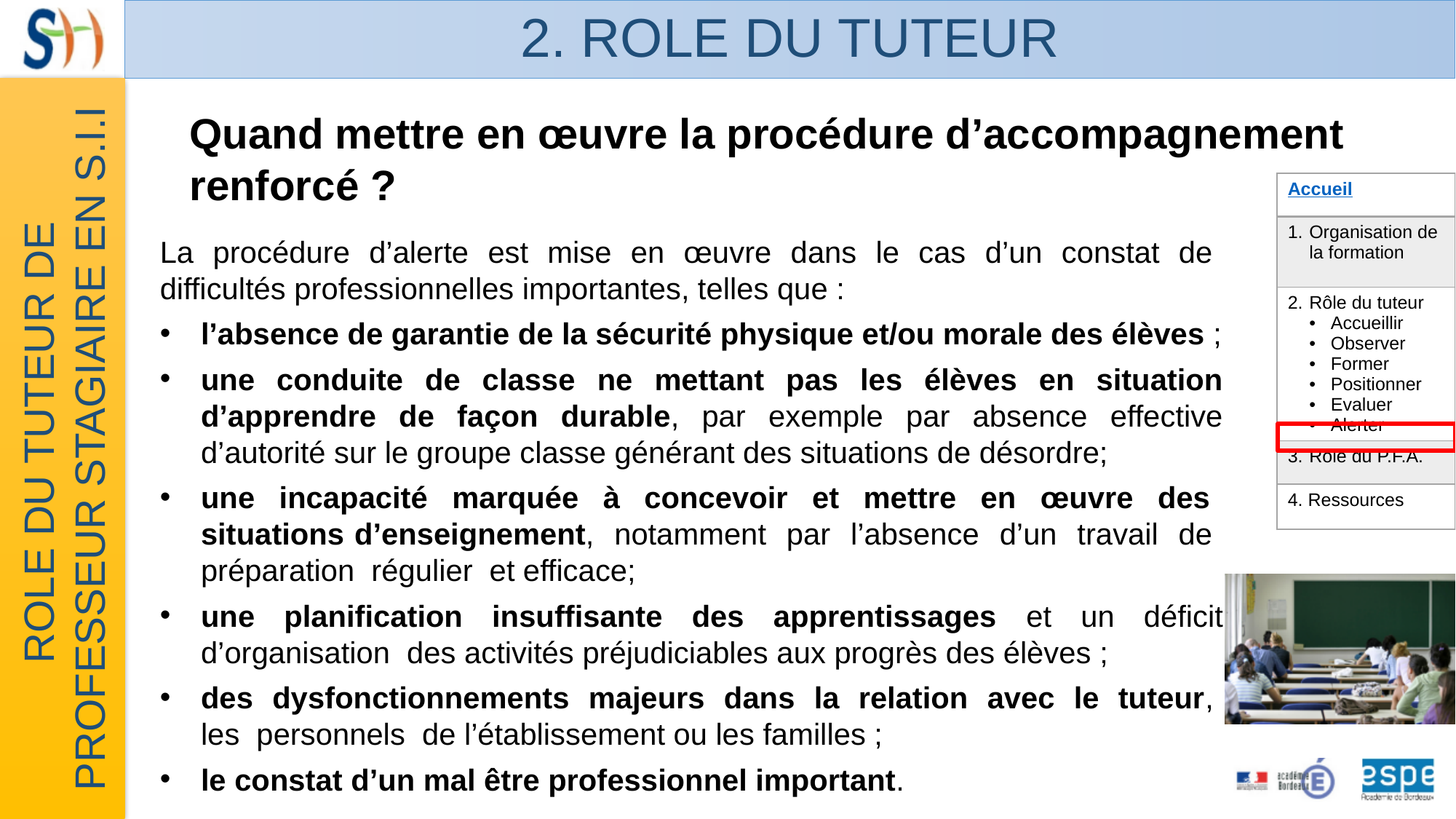

# 2. ROLE DU TUTEUR
Quand mettre en œuvre la procédure d’accompagnement renforcé ?
La  procédure  d’alerte  est  mise  en  œuvre  dans  le  cas  d’un  constat  de  difficultés professionnelles importantes, telles que :
l’absence de garantie de la sécurité physique et/ou morale des élèves ;
une conduite de classe ne mettant pas les élèves en situation d’apprendre de façon durable, par exemple par absence effective d’autorité sur le groupe classe générant des situations de désordre;
une  incapacité  marquée  à  concevoir  et  mettre  en  œuvre  des  situations d’enseignement,  notamment  par  l’absence  d’un  travail  de  préparation  régulier  et efficace;
une  planification  insuffisante  des  apprentissages  et  un  déficit d’organisation  des activités préjudiciables aux progrès des élèves ;
des  dysfonctionnements  majeurs  dans  la  relation  avec  le  tuteur,  les  personnels  de l’établissement ou les familles ;
le constat d’un mal être professionnel important.